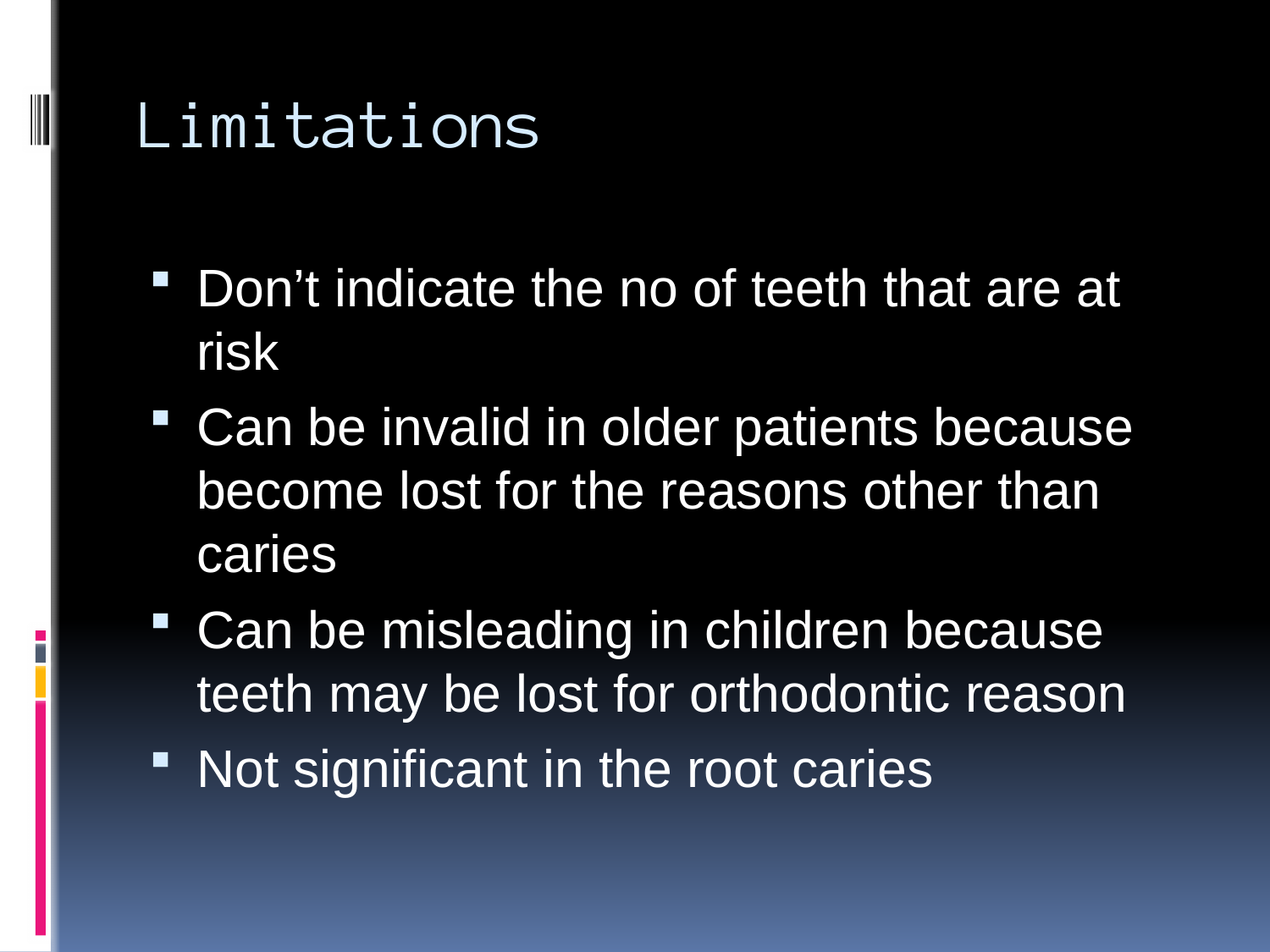

# Limitations
Don’t indicate the no of teeth that are at risk
Can be invalid in older patients because become lost for the reasons other than caries
Can be misleading in children because teeth may be lost for orthodontic reason
Not significant in the root caries